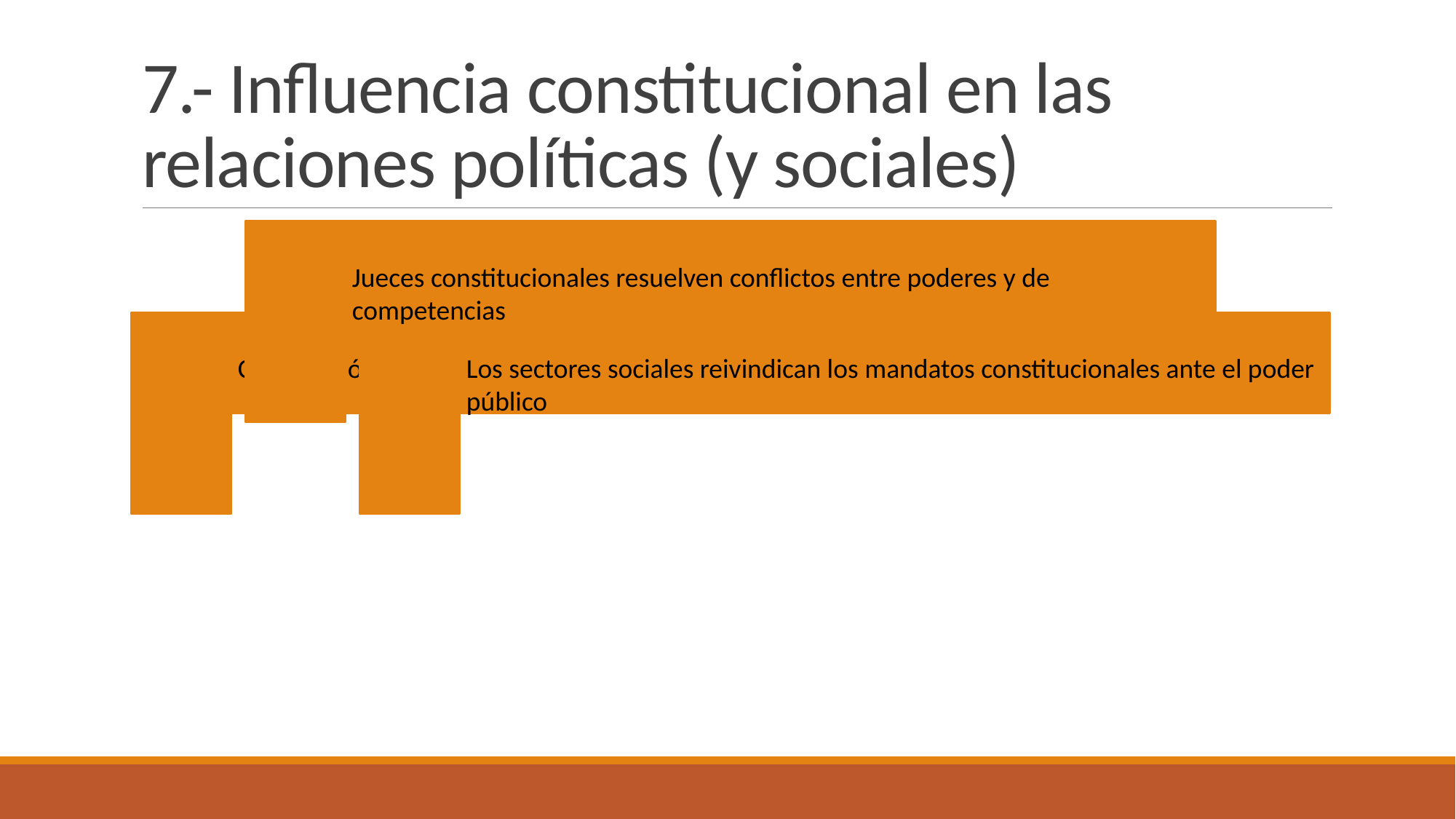

# 7.- Influencia constitucional en las relaciones políticas (y sociales)
Jueces constitucionales resuelven conflictos entre poderes y de competencias